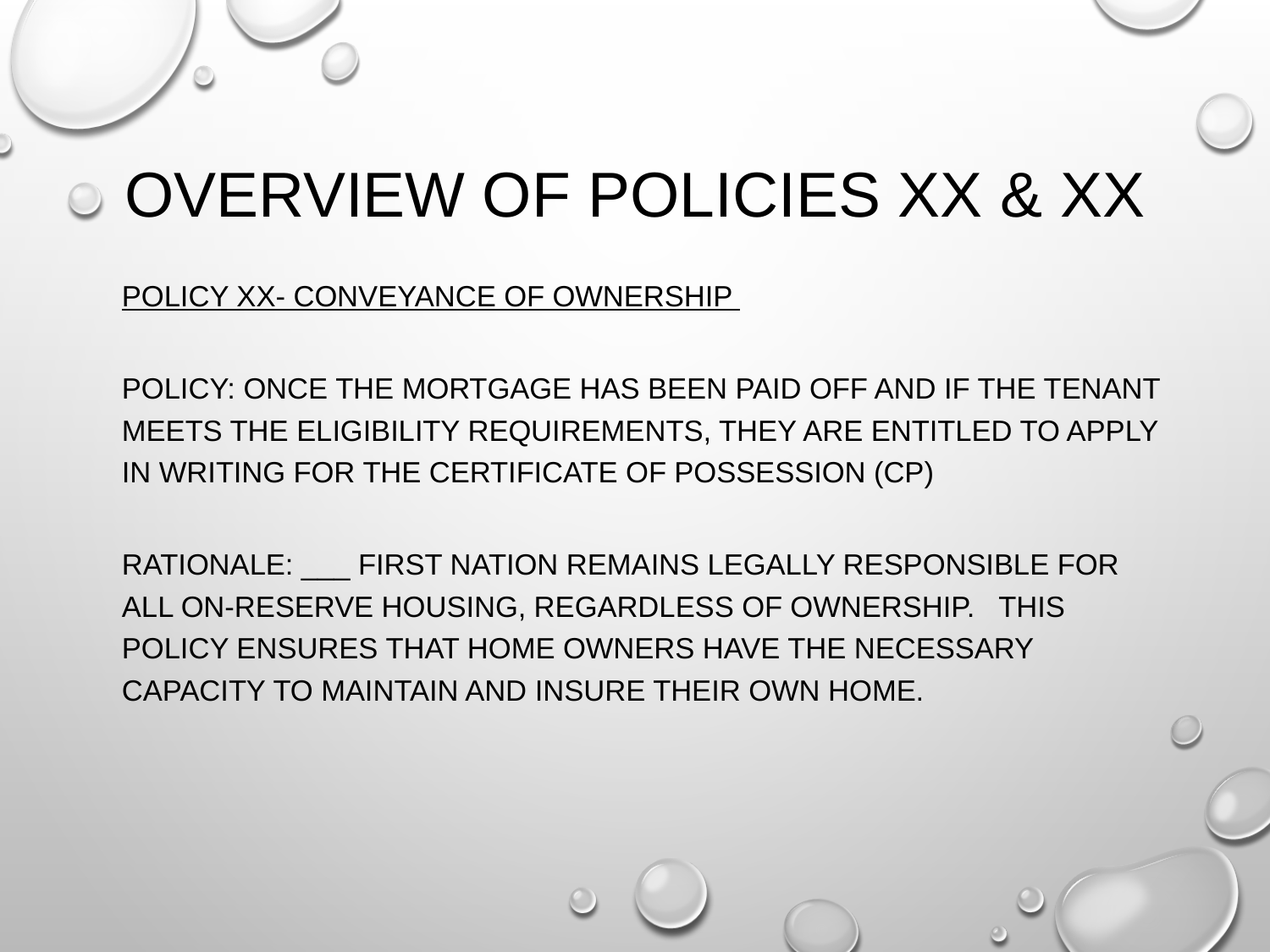

# Overview of Policies XX & XX
Policy XX- Conveyance of Ownership

POLICY: Once the mortgage has been paid off and if the Tenant meets the eligibility requirements, they are entitled to apply in writing for the Certificate of Possession (CP)

RATIONALE: ___ First Nation remains legally responsible for all on-reserve housing, regardless of ownership.   This policy ensures that home owners have the necessary capacity to maintain and insure their own home.